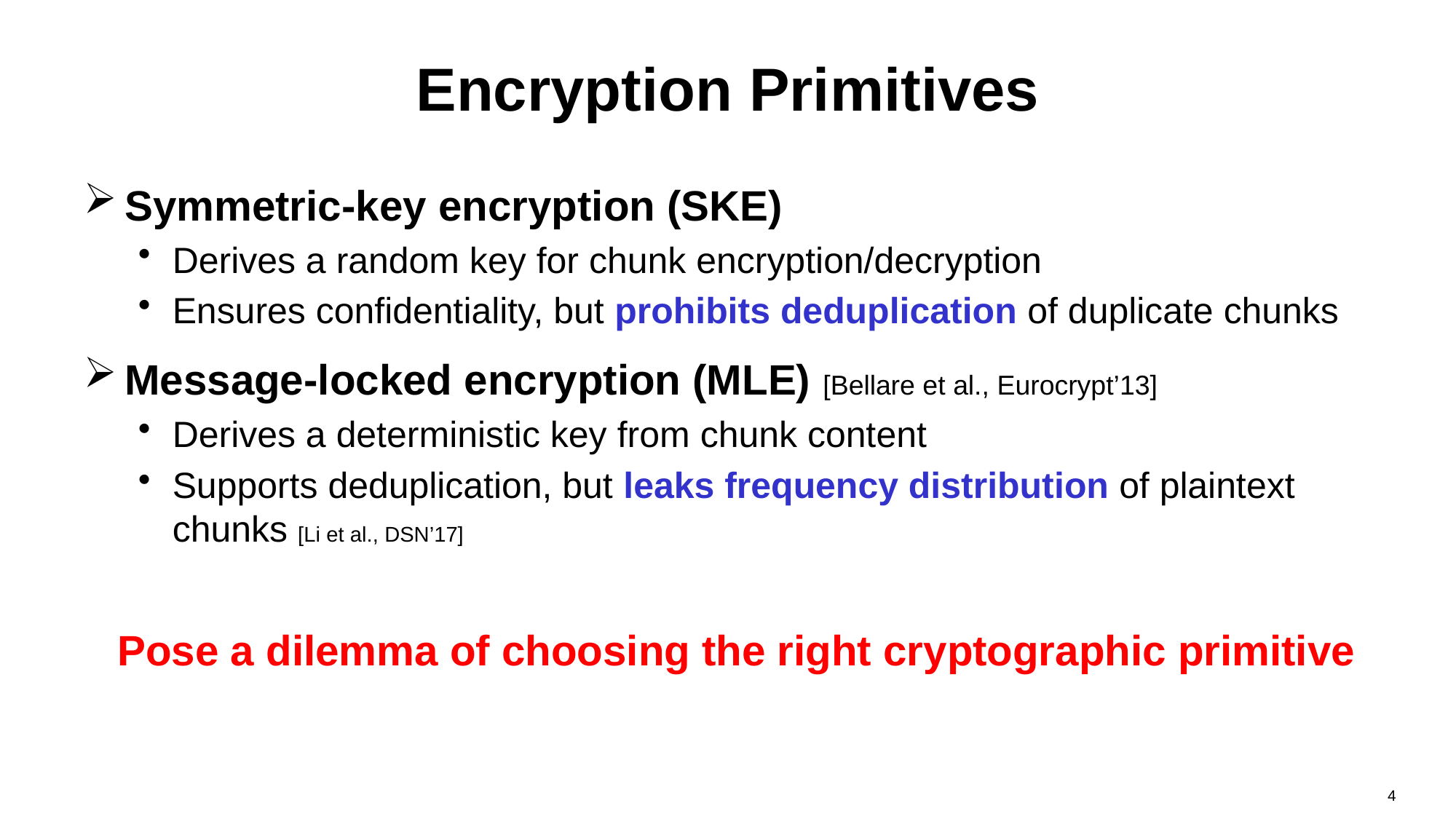

# Encryption Primitives
Symmetric-key encryption (SKE)
Derives a random key for chunk encryption/decryption
Ensures confidentiality, but prohibits deduplication of duplicate chunks
Message-locked encryption (MLE) [Bellare et al., Eurocrypt’13]
Derives a deterministic key from chunk content
Supports deduplication, but leaks frequency distribution of plaintext chunks [Li et al., DSN’17]
Pose a dilemma of choosing the right cryptographic primitive
4